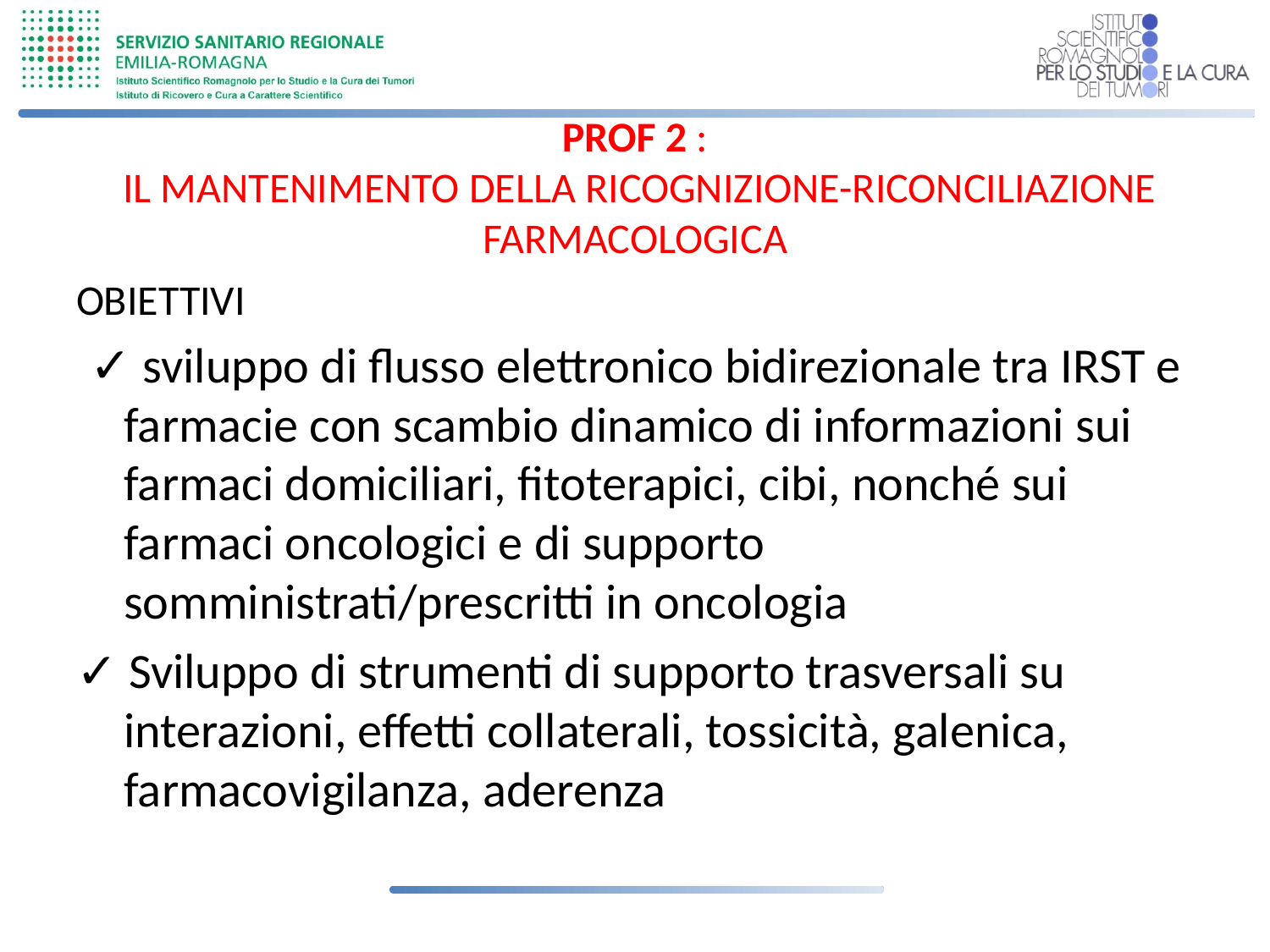

# PROF 2 : IL MANTENIMENTO DELLA RICOGNIZIONE-RICONCILIAZIONE FARMACOLOGICA
OBIETTIVI
 ✓ sviluppo di flusso elettronico bidirezionale tra IRST e farmacie con scambio dinamico di informazioni sui farmaci domiciliari, fitoterapici, cibi, nonché sui farmaci oncologici e di supporto somministrati/prescritti in oncologia
✓ Sviluppo di strumenti di supporto trasversali su interazioni, effetti collaterali, tossicità, galenica, farmacovigilanza, aderenza